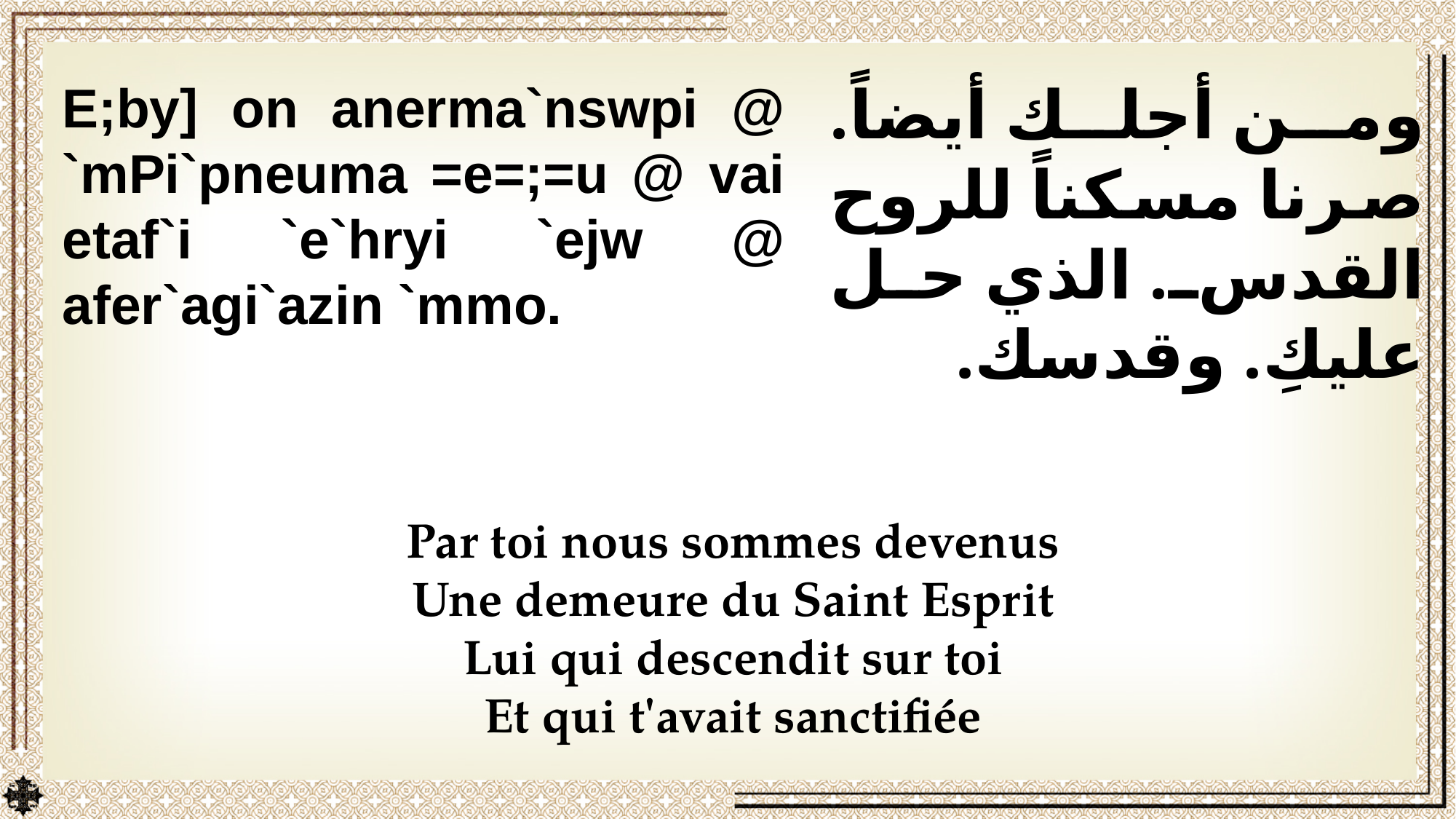

ومن أجلك أيضاً. صرنا مسكناً للروح القدس. الذي حل عليكِ. وقدسك.
E;by] on anerma`nswpi @ `mPi`pneuma =e=;=u @ vai etaf`i `e`hryi `ejw @ afer`agi`azin `mmo.
Par toi nous sommes devenus
Une demeure du Saint Esprit
Lui qui descendit sur toi
Et qui t'avait sanctifiée